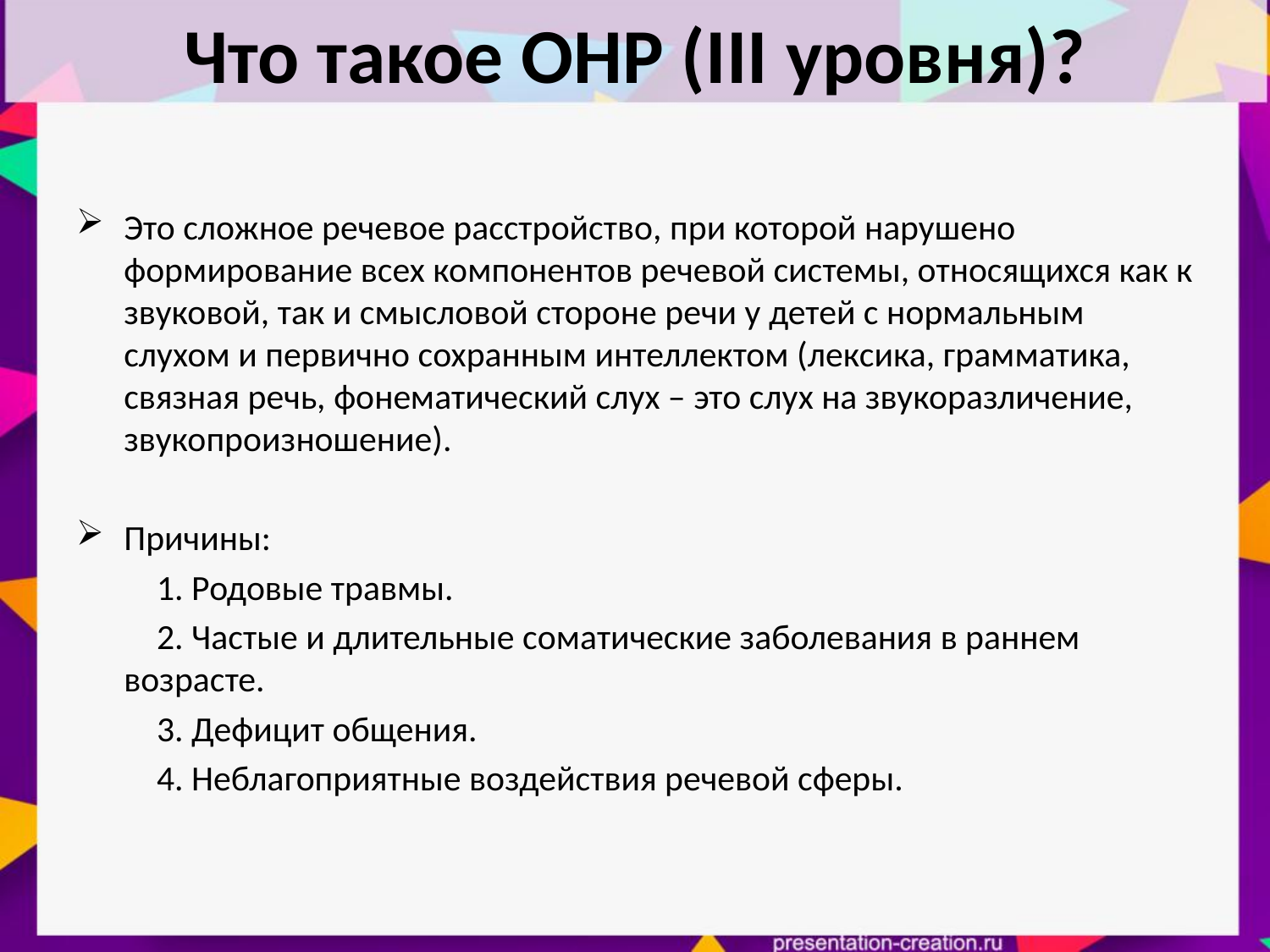

# Что такое ОНР (III уровня)?
Это сложное речевое расстройство, при которой нарушено формирование всех компонентов речевой системы, относящихся как к звуковой, так и смысловой стороне речи у детей с нормальным слухом и первично сохранным интеллектом (лексика, грамматика, связная речь, фонематический слух – это слух на звукоразличение, звукопроизношение).

Причины:
          1. Родовые травмы.
          2. Частые и длительные соматические заболевания в раннем возрасте.
          3. Дефицит общения.
          4. Неблагоприятные воздействия речевой сферы.